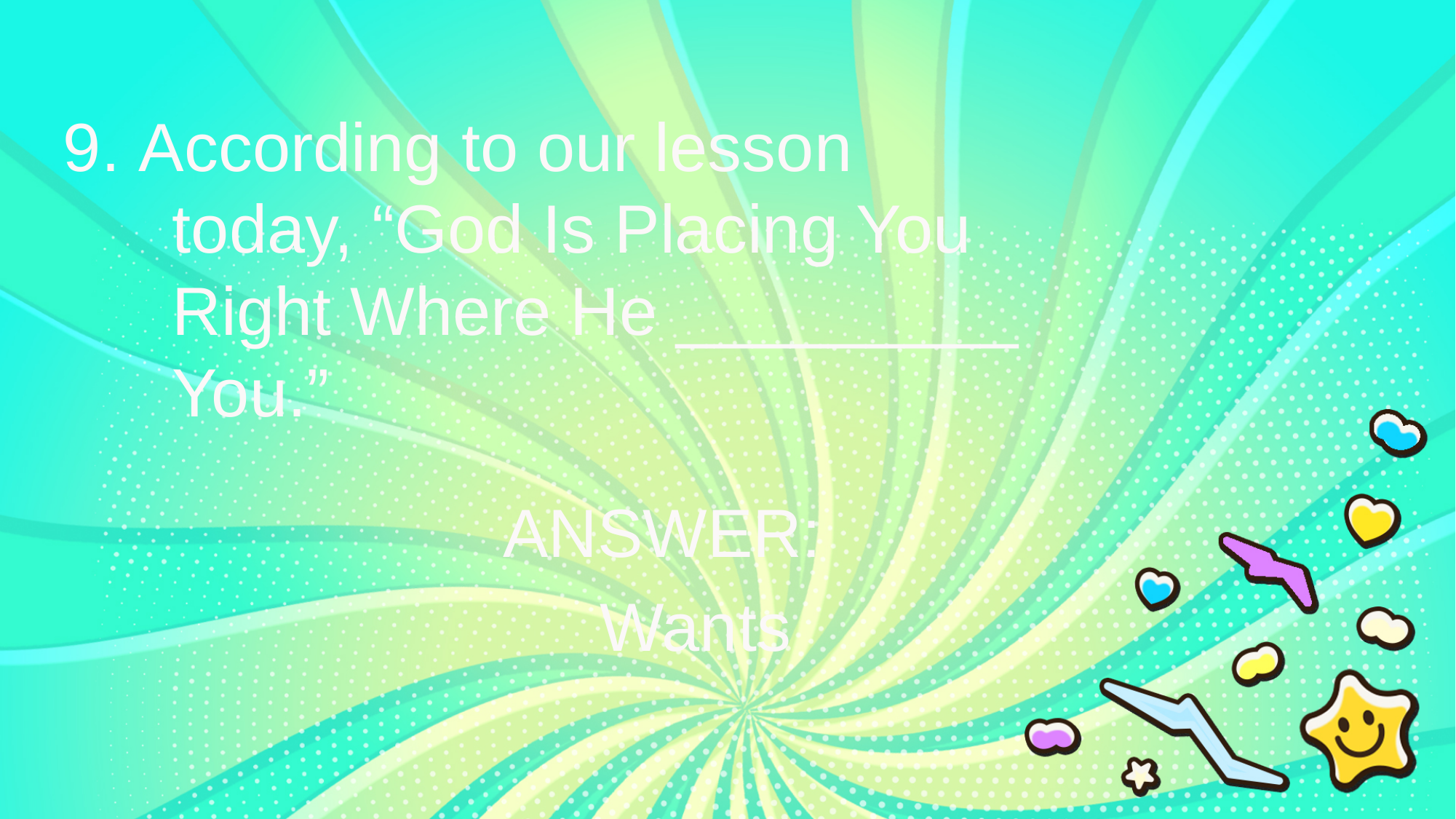

9. According to our lesson
	today, “God Is Placing You
	Right Where He _________
	You.”
ANSWER:
Wants